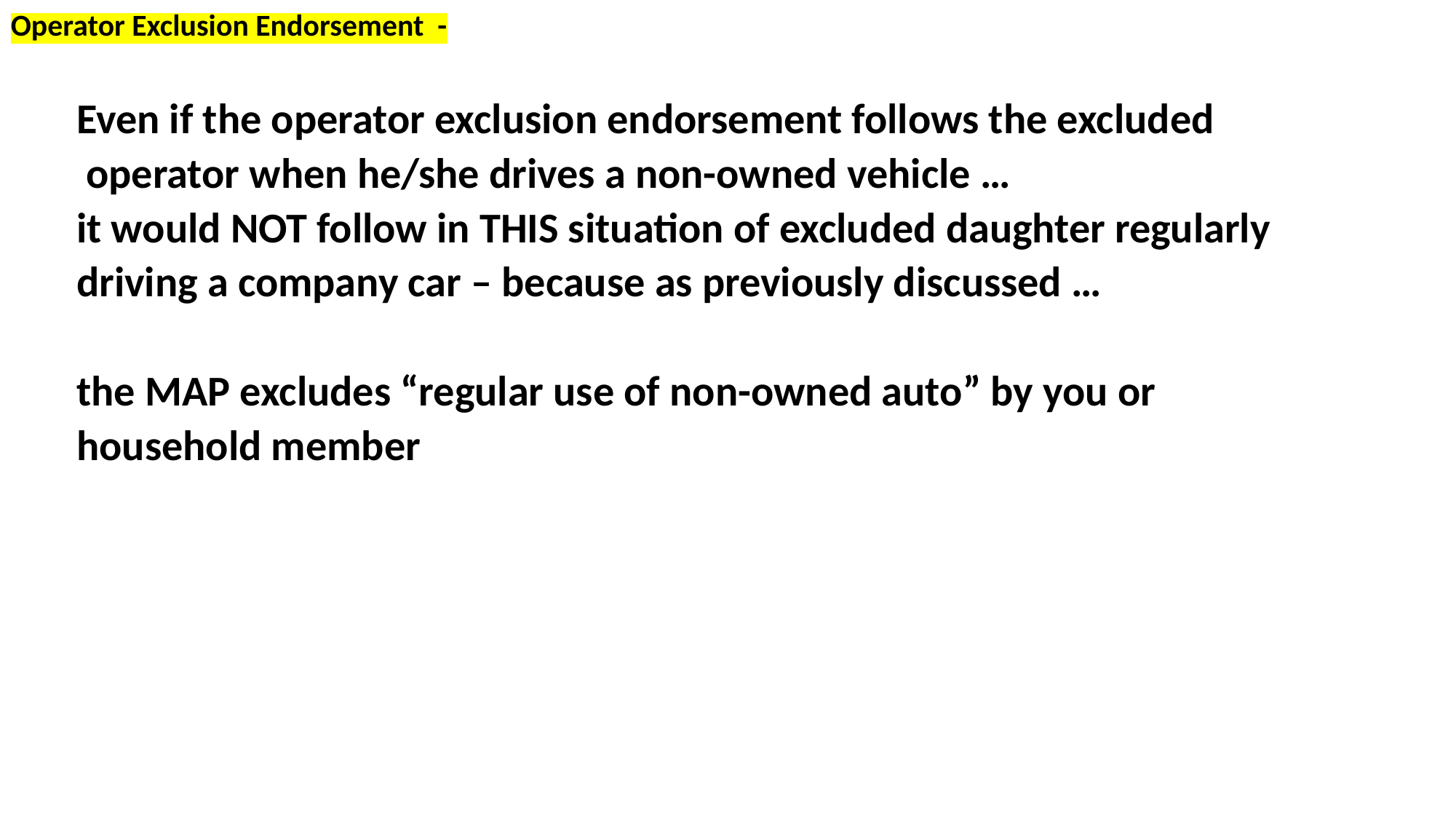

Operator Exclusion Endorsement  -
Even if the operator exclusion endorsement follows the excluded
 operator when he/she drives a non-owned vehicle …
it would NOT follow in THIS situation of excluded daughter regularly
driving a company car – because as previously discussed …

the MAP excludes “regular use of non-owned auto” by you or
household member